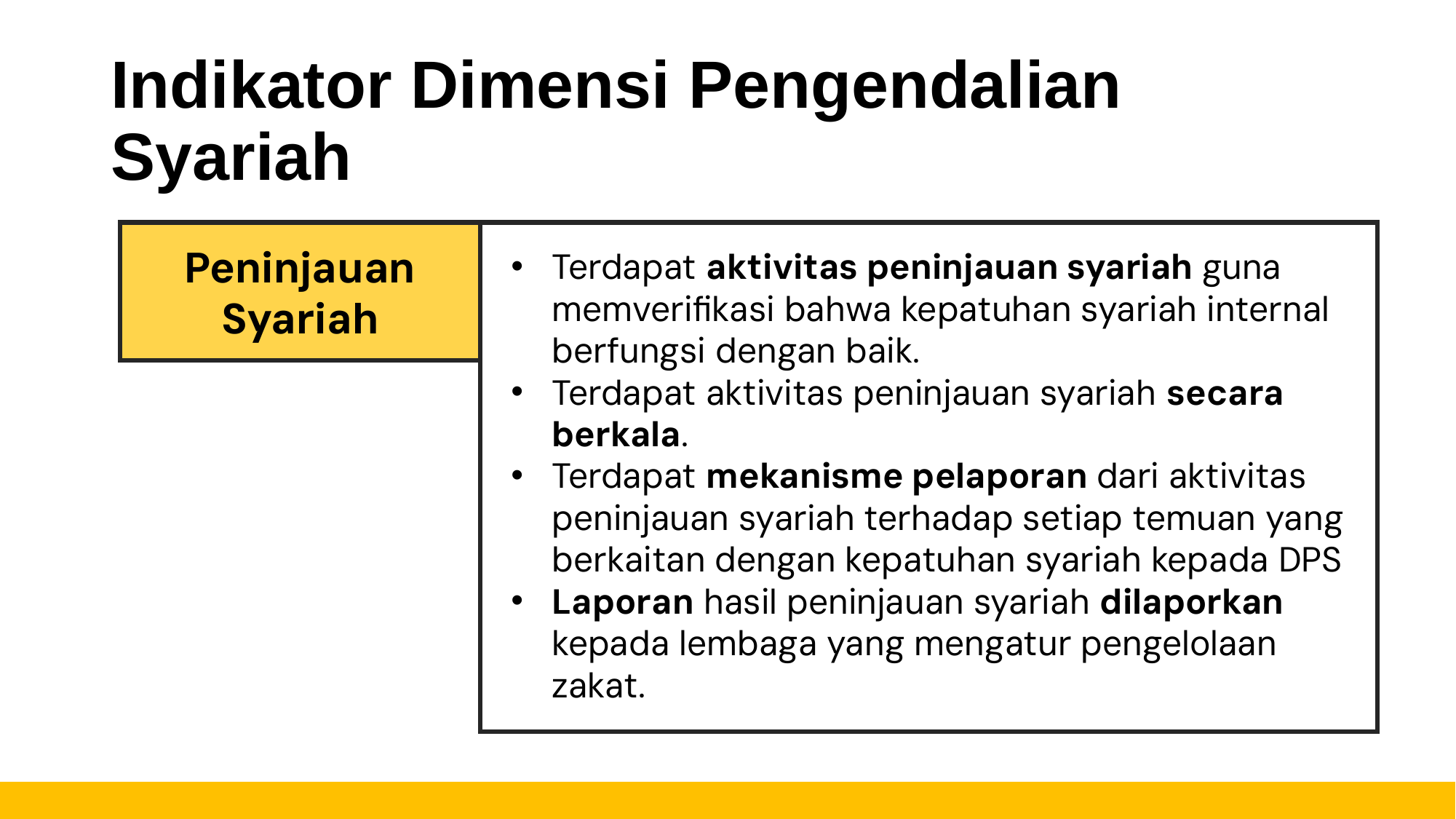

# Indikator Dimensi Pengendalian Syariah
Peninjauan Syariah

Terdapat aktivitas peninjauan syariah guna memverifikasi bahwa kepatuhan syariah internal berfungsi dengan baik.
Terdapat aktivitas peninjauan syariah secara berkala.
Terdapat mekanisme pelaporan dari aktivitas peninjauan syariah terhadap setiap temuan yang berkaitan dengan kepatuhan syariah kepada DPS
Laporan hasil peninjauan syariah dilaporkan kepada lembaga yang mengatur pengelolaan zakat.